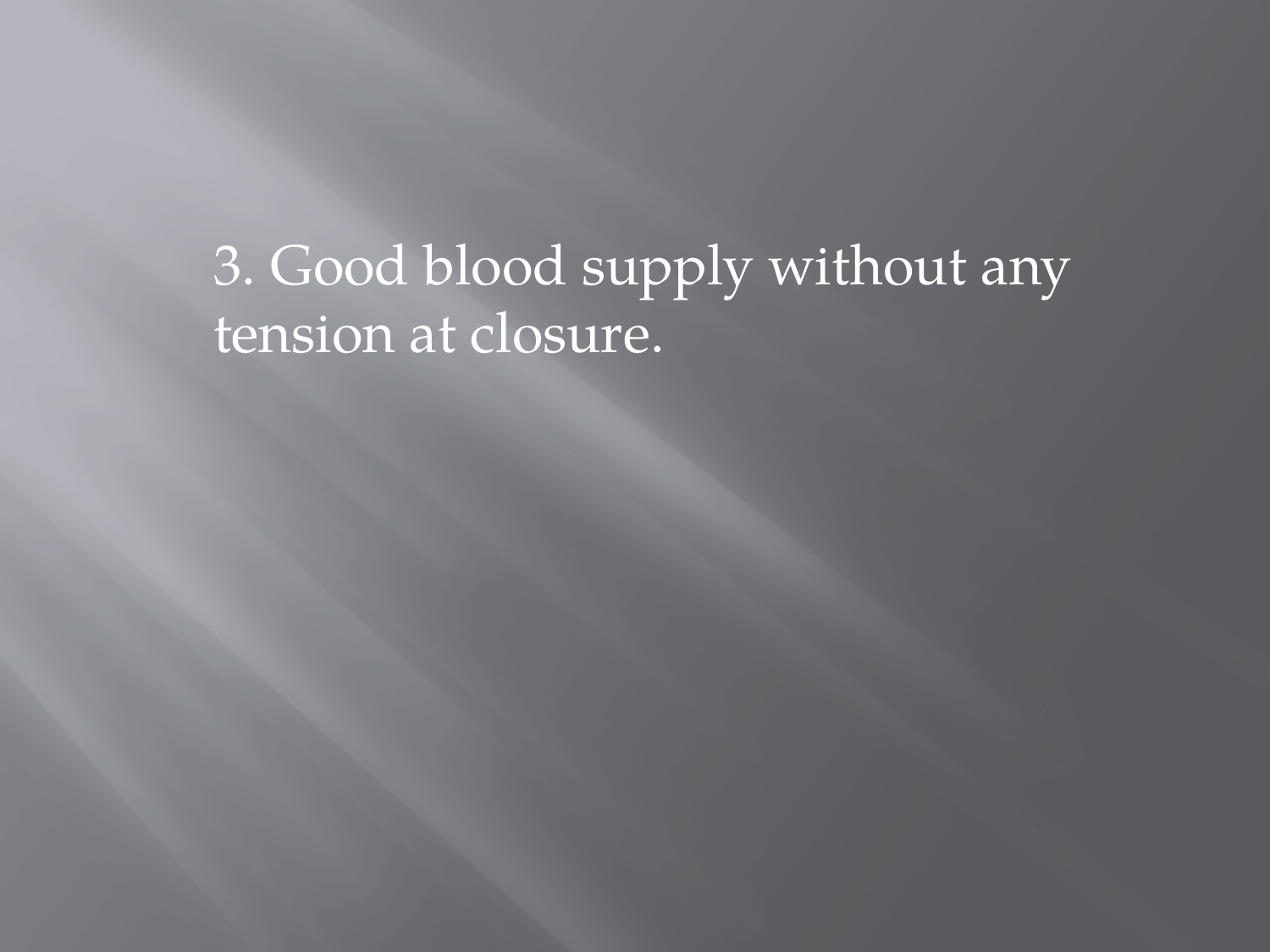

3. Good blood supply without any tension at closure.